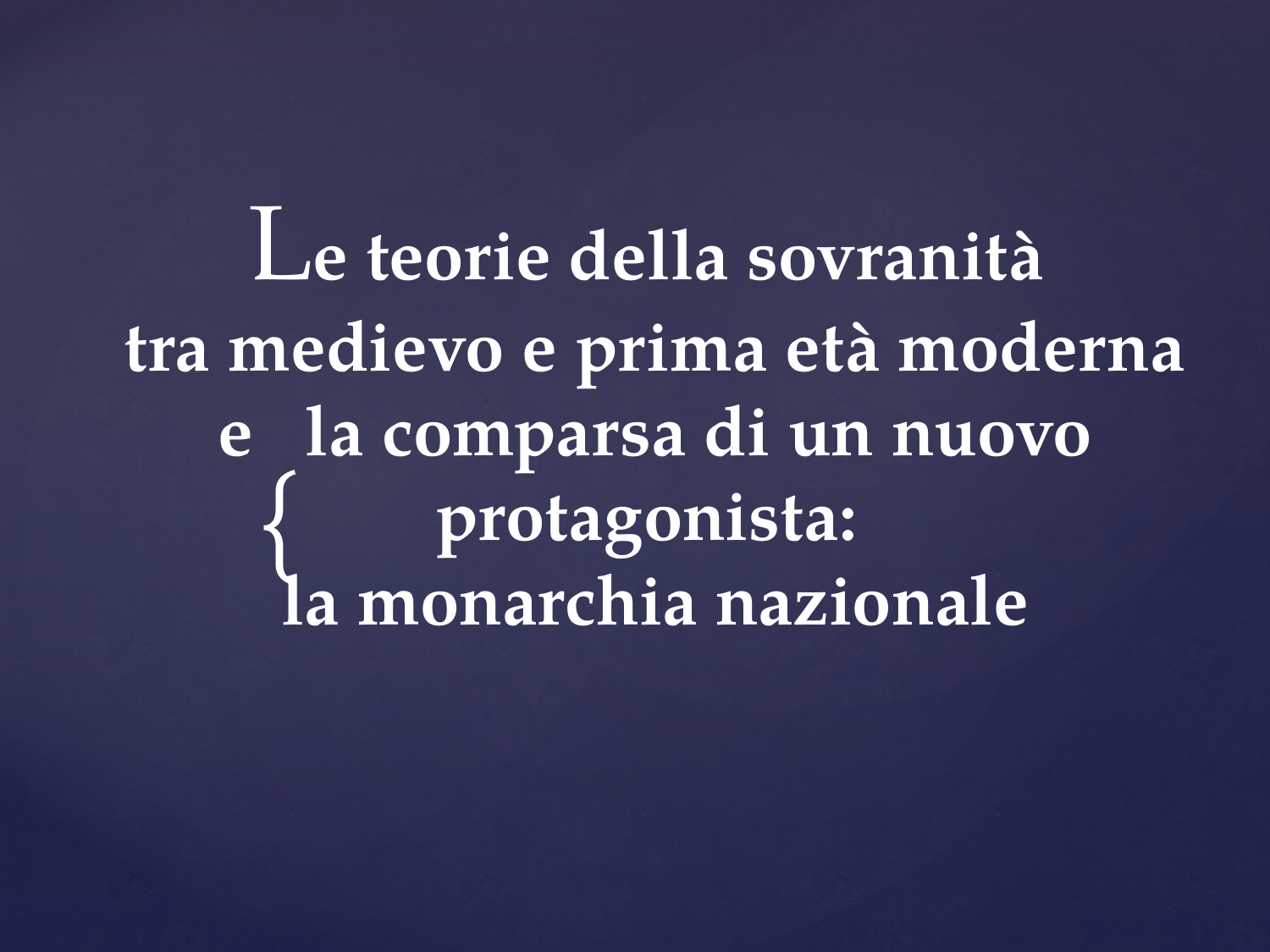

# Le teorie della sovranità tra medievo e prima età moderna e   la comparsa di un nuovo protagonista: la monarchia nazionale